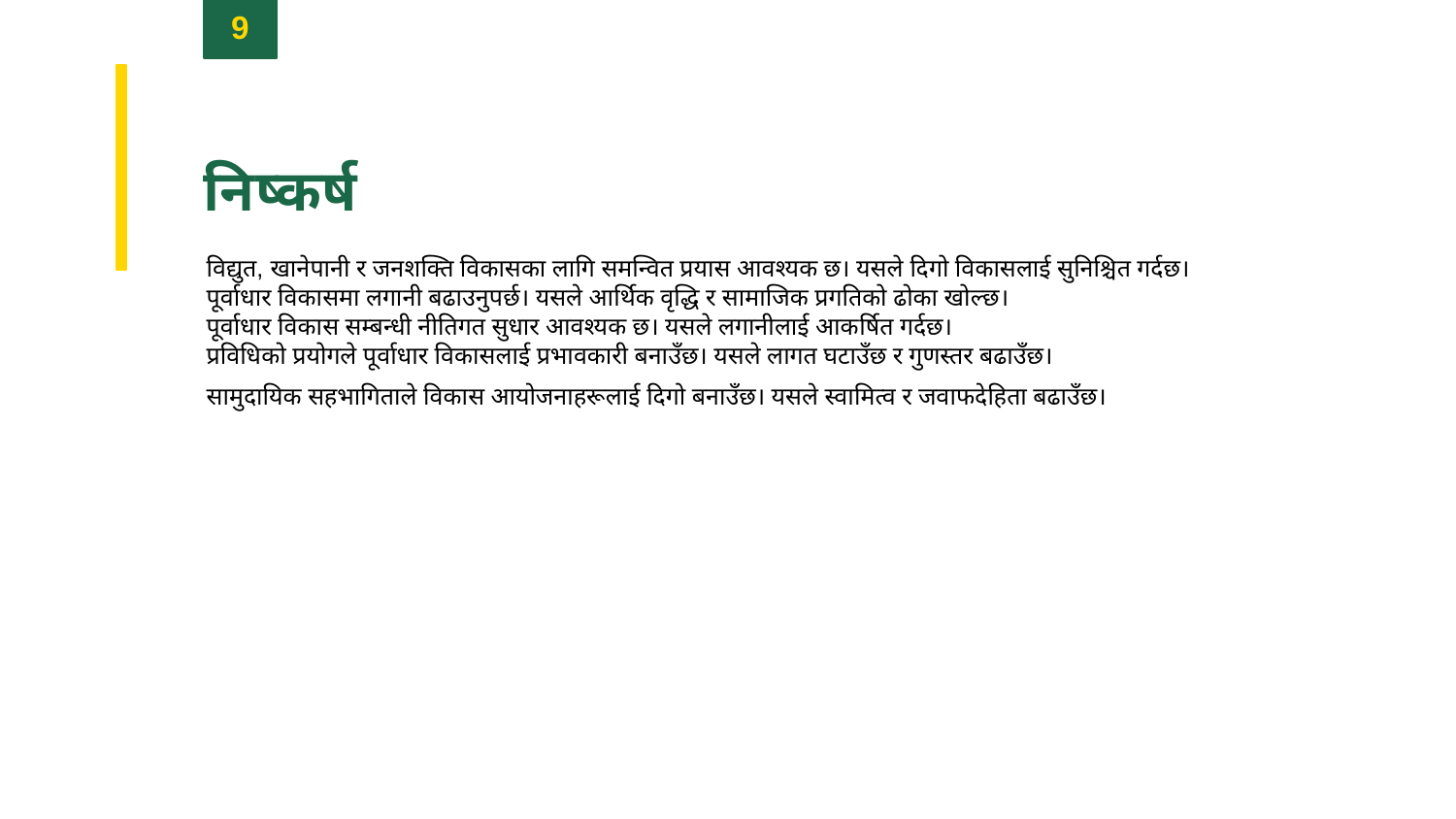

9

निष्कर्ष
विद्युत, खानेपानी र जनशक्ति विकासका लागि समन्वित प्रयास आवश्यक छ। यसले दिगो विकासलाई सुनिश्चित गर्दछ।
पूर्वाधार विकासमा लगानी बढाउनुपर्छ। यसले आर्थिक वृद्धि र सामाजिक प्रगतिको ढोका खोल्छ।
पूर्वाधार विकास सम्बन्धी नीतिगत सुधार आवश्यक छ। यसले लगानीलाई आकर्षित गर्दछ।
प्रविधिको प्रयोगले पूर्वाधार विकासलाई प्रभावकारी बनाउँछ। यसले लागत घटाउँछ र गुणस्तर बढाउँछ।
सामुदायिक सहभागिताले विकास आयोजनाहरूलाई दिगो बनाउँछ। यसले स्वामित्व र जवाफदेहिता बढाउँछ।